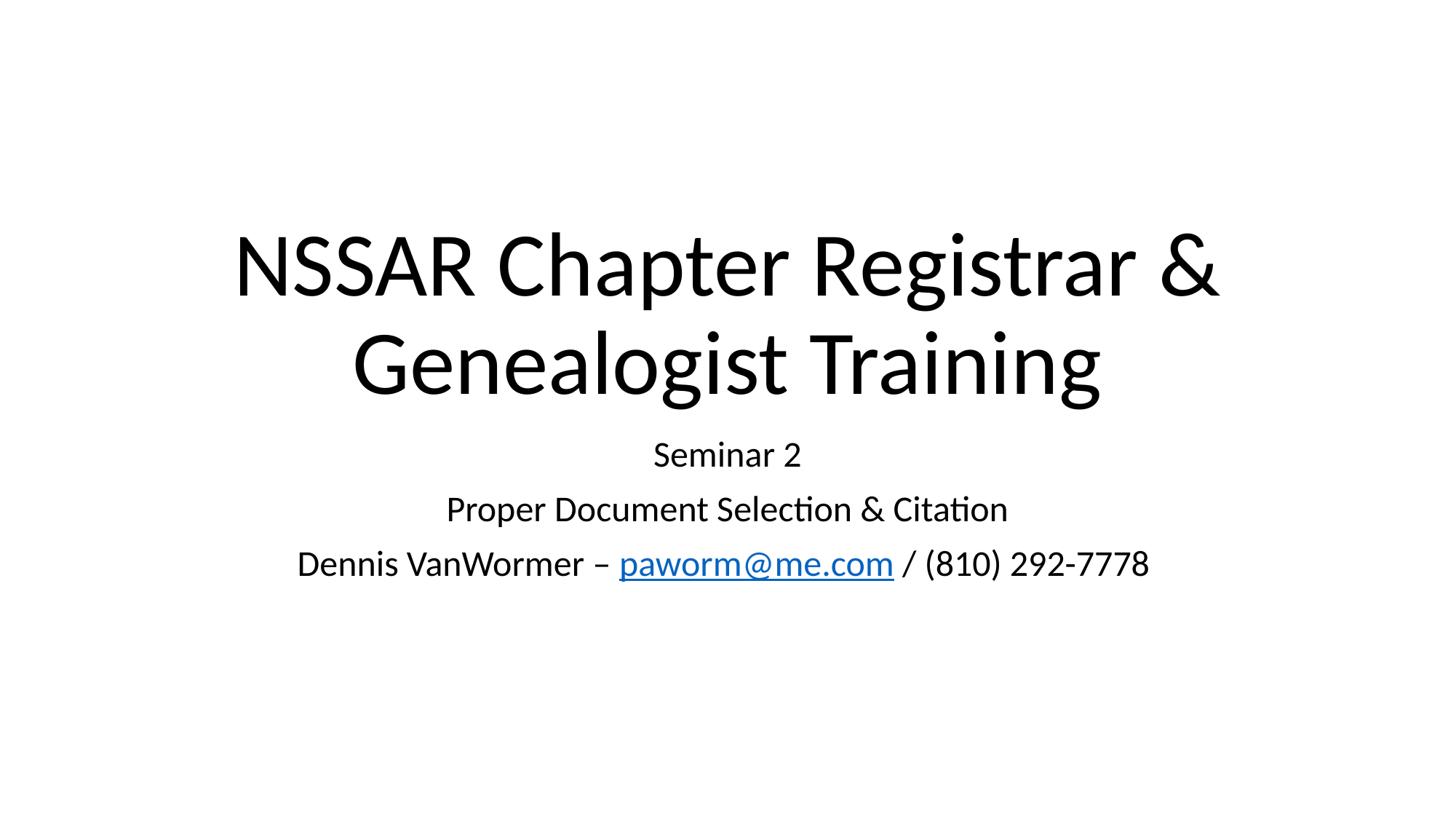

# NSSAR Chapter Registrar & Genealogist Training
Seminar 2
Proper Document Selection & Citation
Dennis VanWormer – paworm@me.com / (810) 292-7778